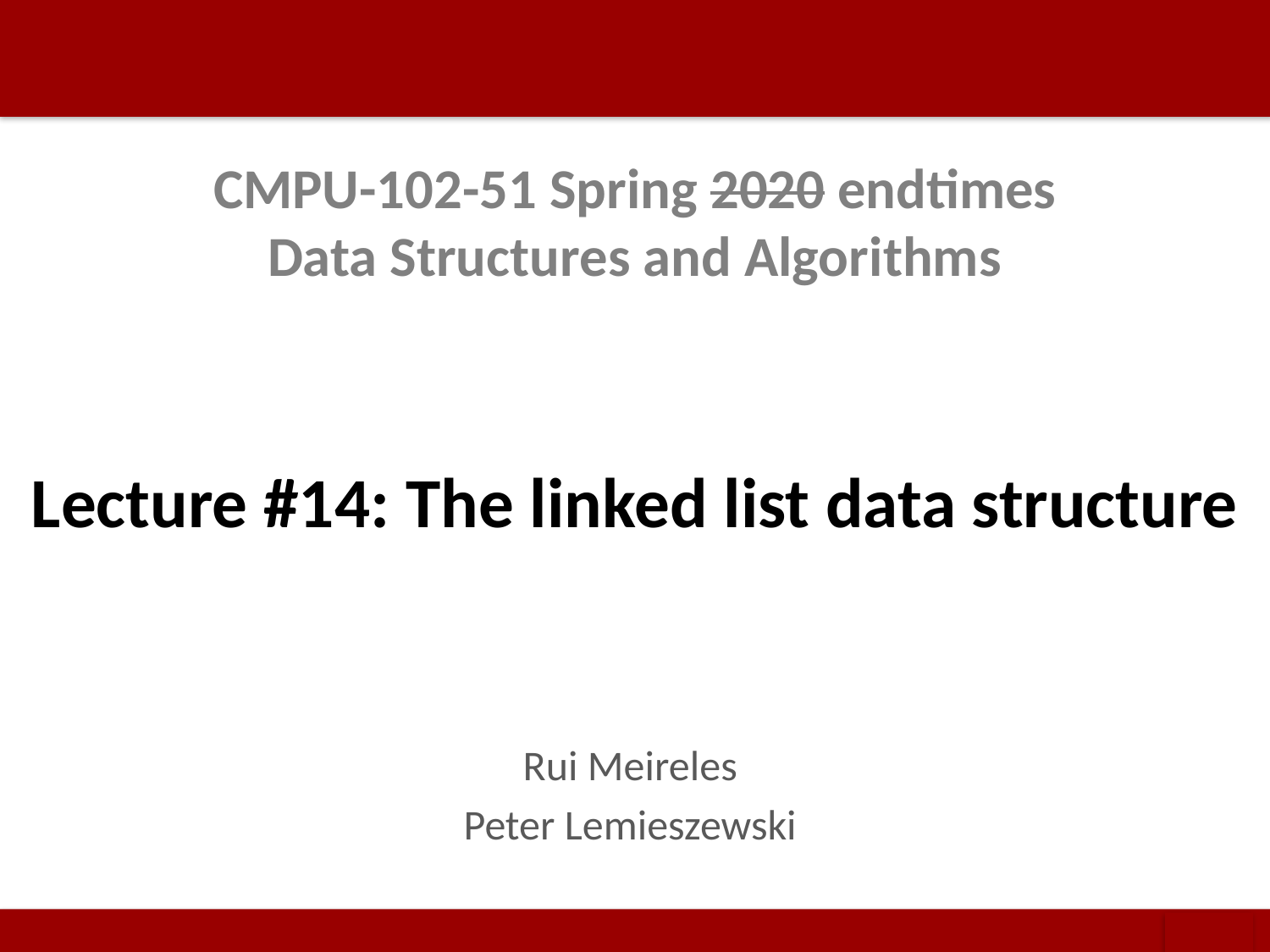

# CMPU-102-51 Spring 2020 endtimes Data Structures and Algorithms
Lecture #14: The linked list data structure
Rui Meireles
Peter Lemieszewski